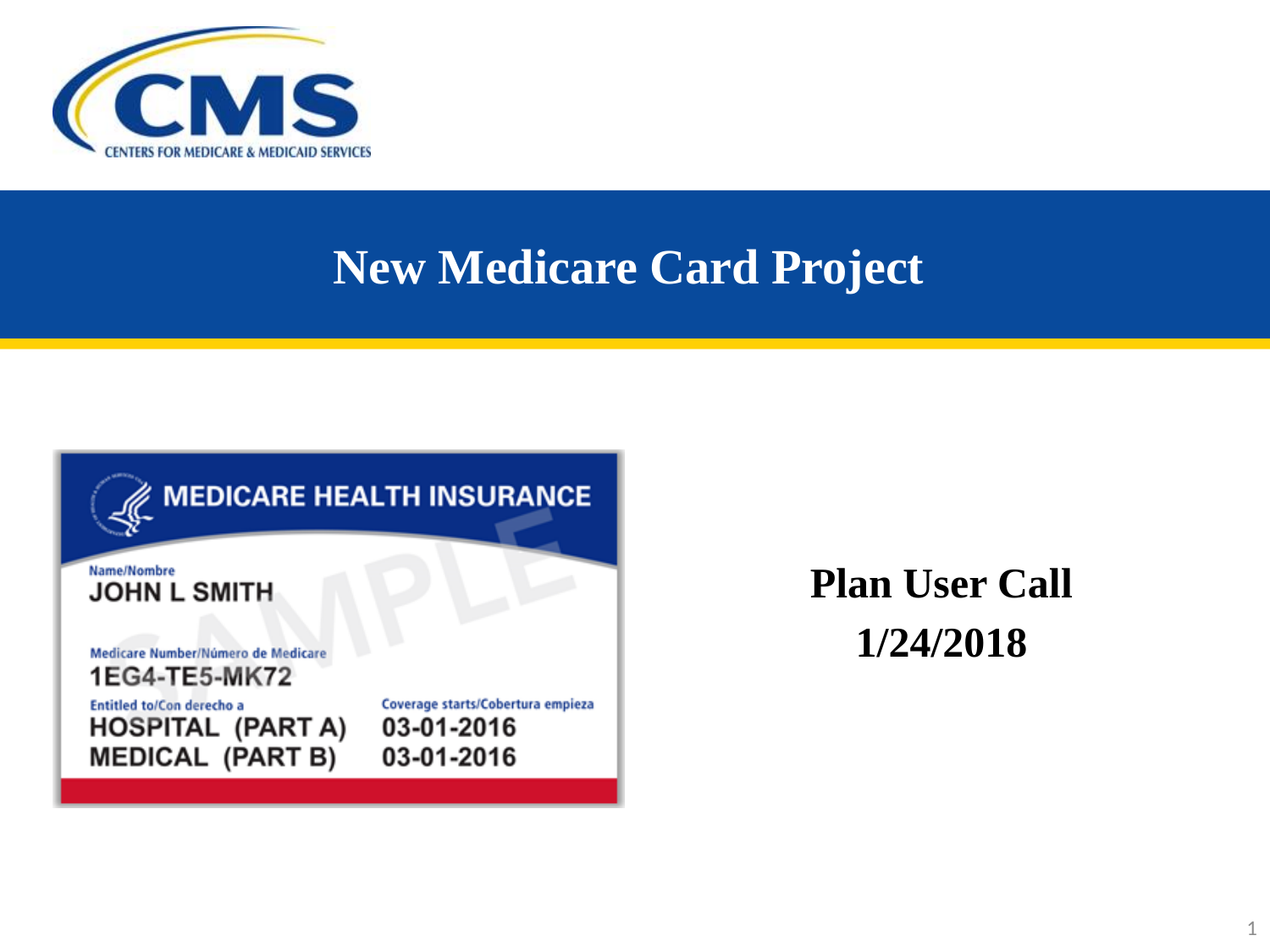

# New Medicare Card Project
Plan User Call
1/24/2018